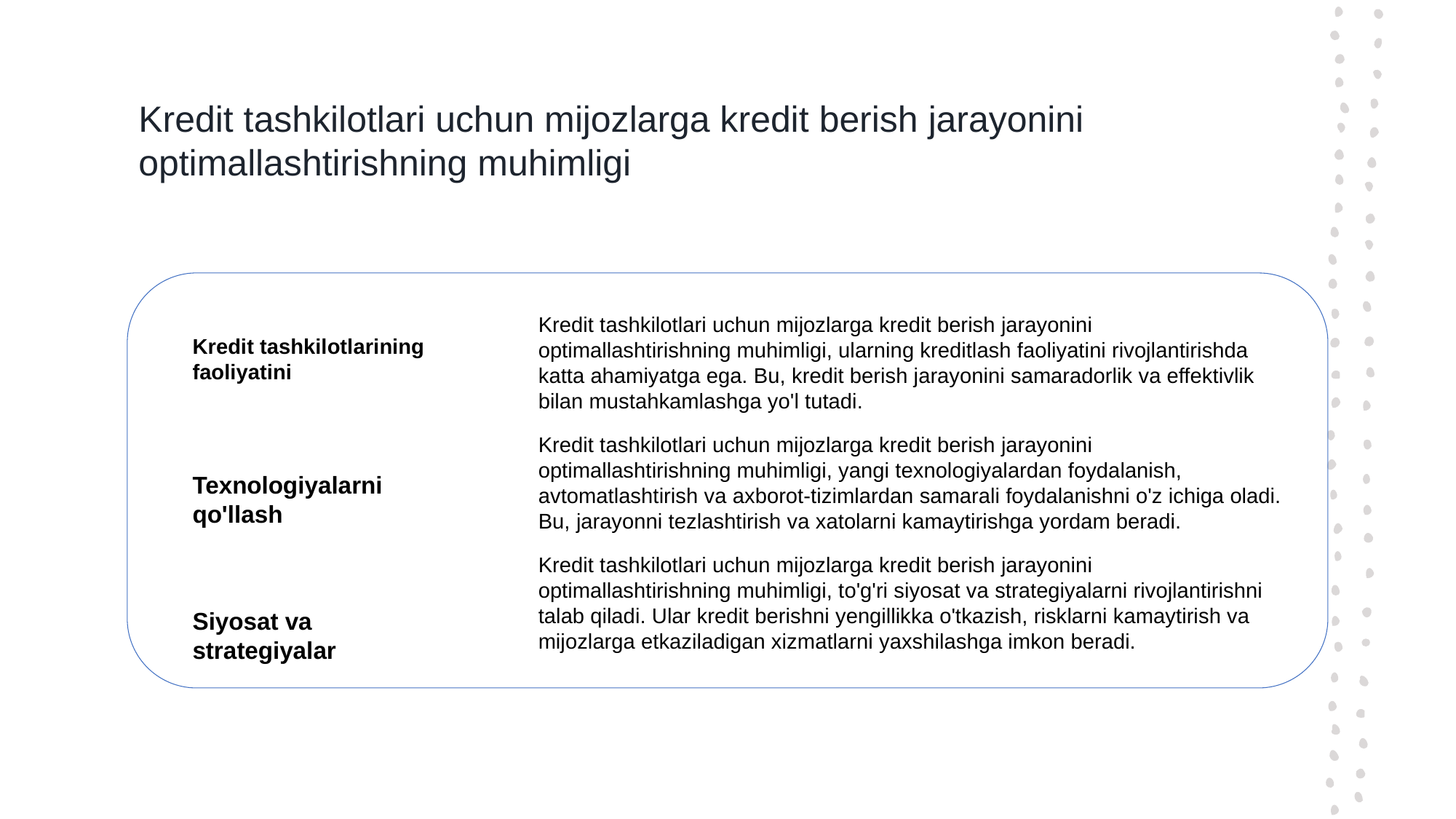

# Kredit tashkilotlari uchun mijozlarga kredit berish jarayonini optimallashtirishning muhimligi

Kredit tashkilotlari uchun mijozlarga kredit berish jarayonini optimallashtirishning muhimligi, ularning kreditlash faoliyatini rivojlantirishda katta ahamiyatga ega. Bu, kredit berish jarayonini samaradorlik va effektivlik bilan mustahkamlashga yo'l tutadi.
Kredit tashkilotlarining faoliyatini
Kredit tashkilotlari uchun mijozlarga kredit berish jarayonini optimallashtirishning muhimligi, yangi texnologiyalardan foydalanish, avtomatlashtirish va axborot-tizimlardan samarali foydalanishni o'z ichiga oladi. Bu, jarayonni tezlashtirish va xatolarni kamaytirishga yordam beradi.
Texnologiyalarni qo'llash
Kredit tashkilotlari uchun mijozlarga kredit berish jarayonini optimallashtirishning muhimligi, to'g'ri siyosat va strategiyalarni rivojlantirishni talab qiladi. Ular kredit berishni yengillikka o'tkazish, risklarni kamaytirish va mijozlarga etkaziladigan xizmatlarni yaxshilashga imkon beradi.
Siyosat va strategiyalar